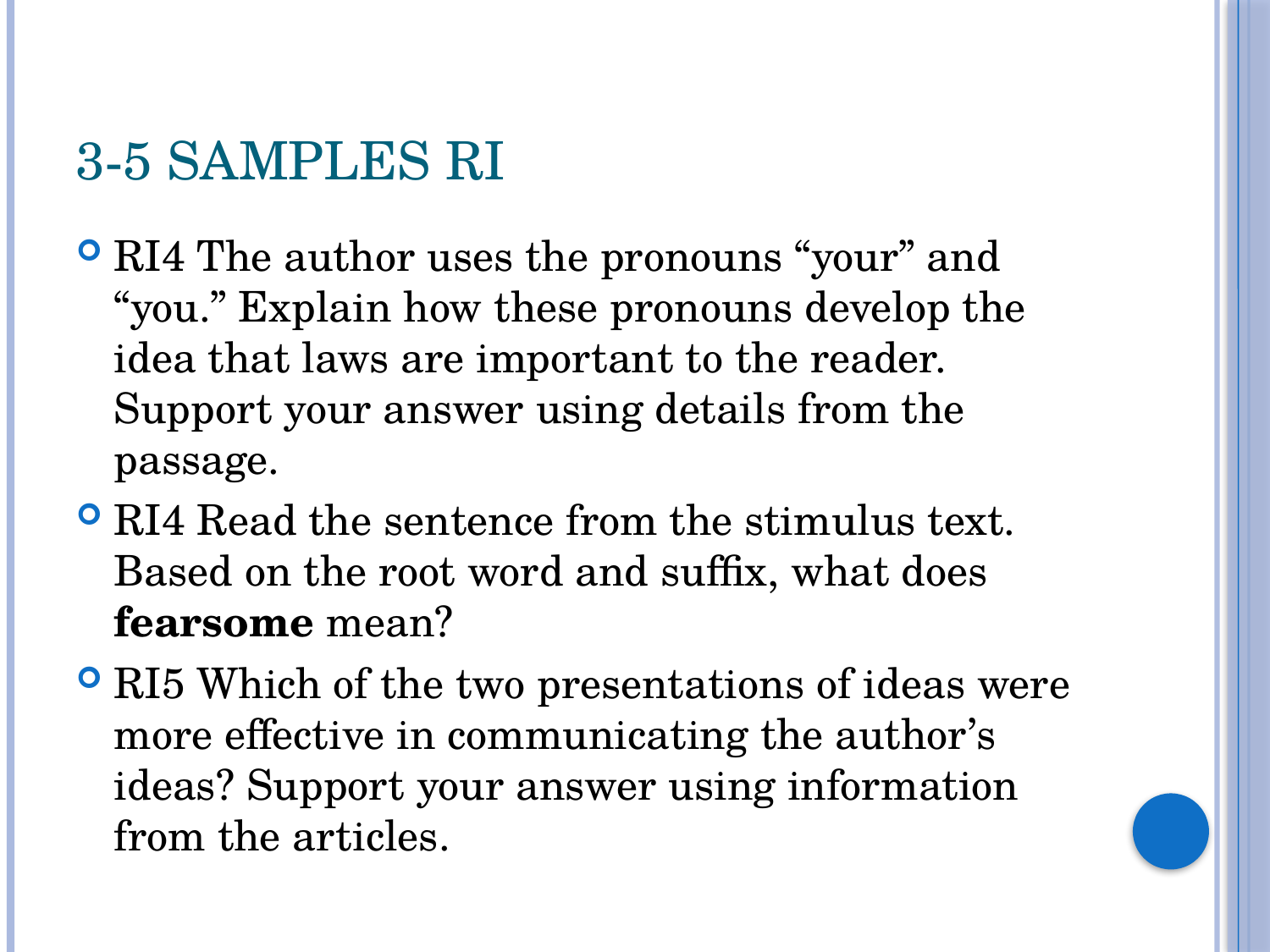

# 3-5 Samples RI
RI4 The author uses the pronouns “your” and “you.” Explain how these pronouns develop the idea that laws are important to the reader. Support your answer using details from the passage.
RI4 Read the sentence from the stimulus text. Based on the root word and suffix, what does fearsome mean?
RI5 Which of the two presentations of ideas were more effective in communicating the author’s ideas? Support your answer using information from the articles.